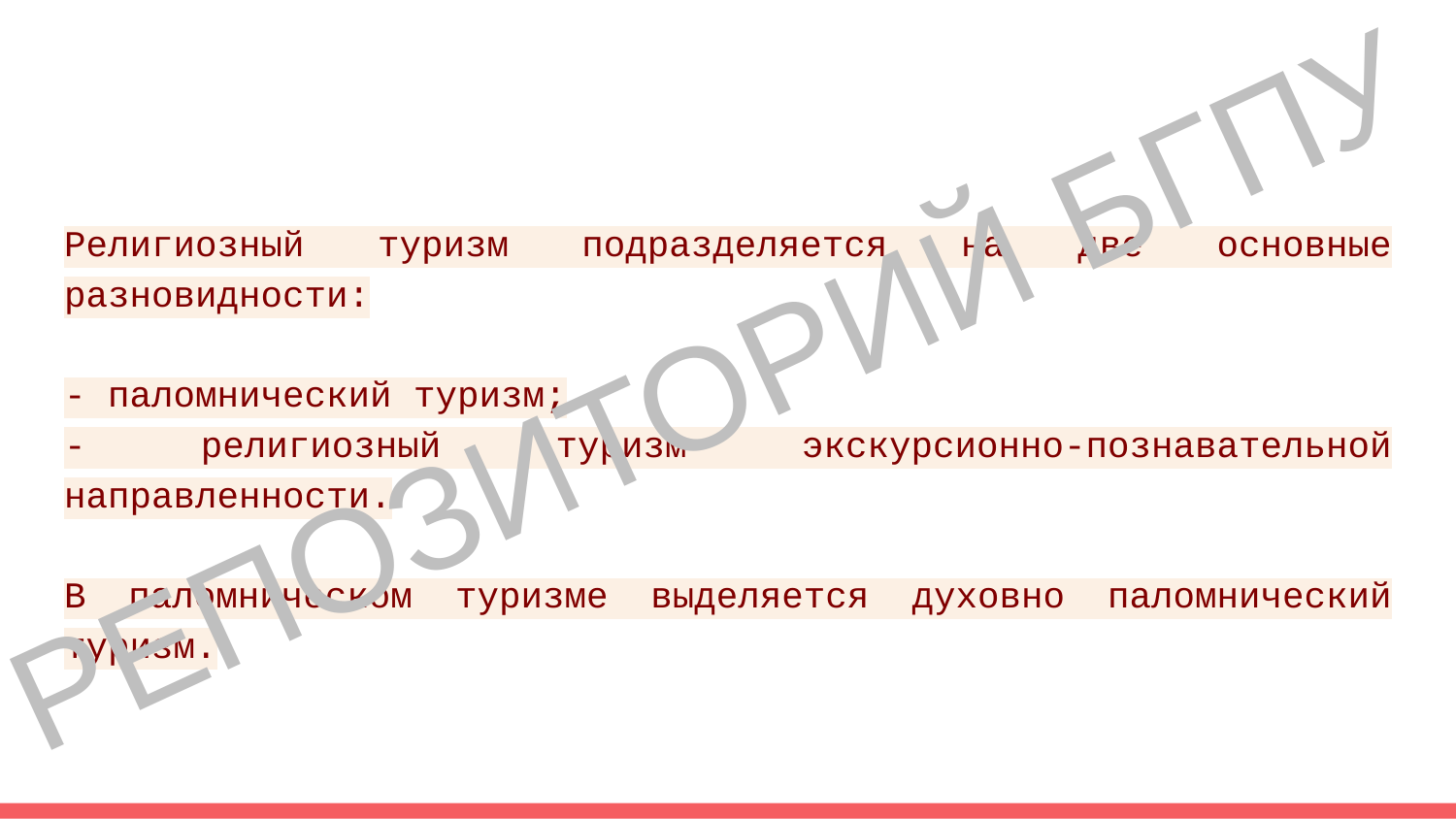

Религиозный туризм подразделяется на две основные разновидности:

- паломнический туризм;
- религиозный туризм экскурсионно-познавательной направленности.

В паломническом туризме выделяется духовно паломнический туризм.

РЕПОЗИТОРИЙ БГПУ